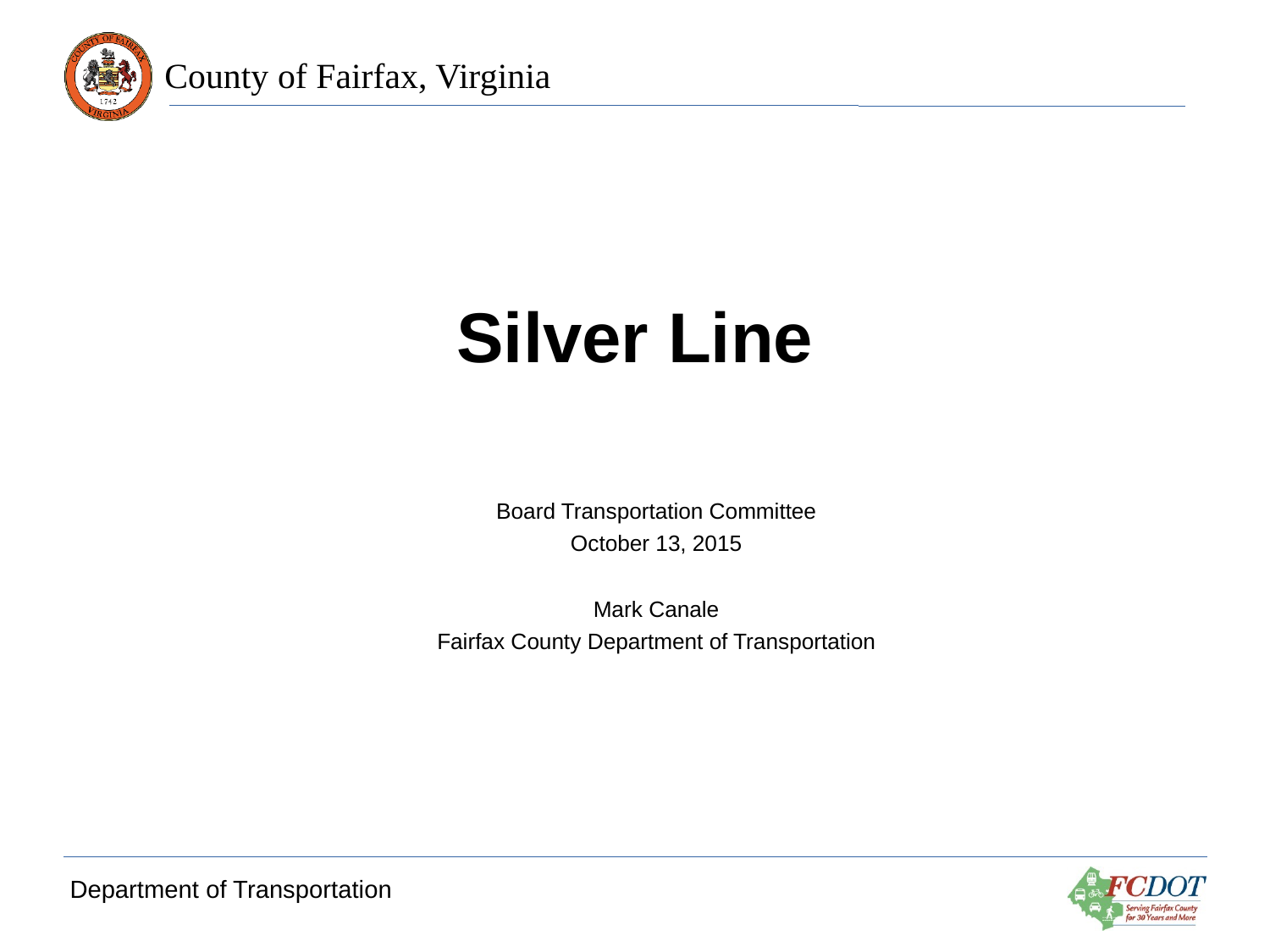

# Silver Line

Board Transportation Committee
October 13, 2015

Mark Canale
Fairfax County Department of Transportation
Department of Transportation